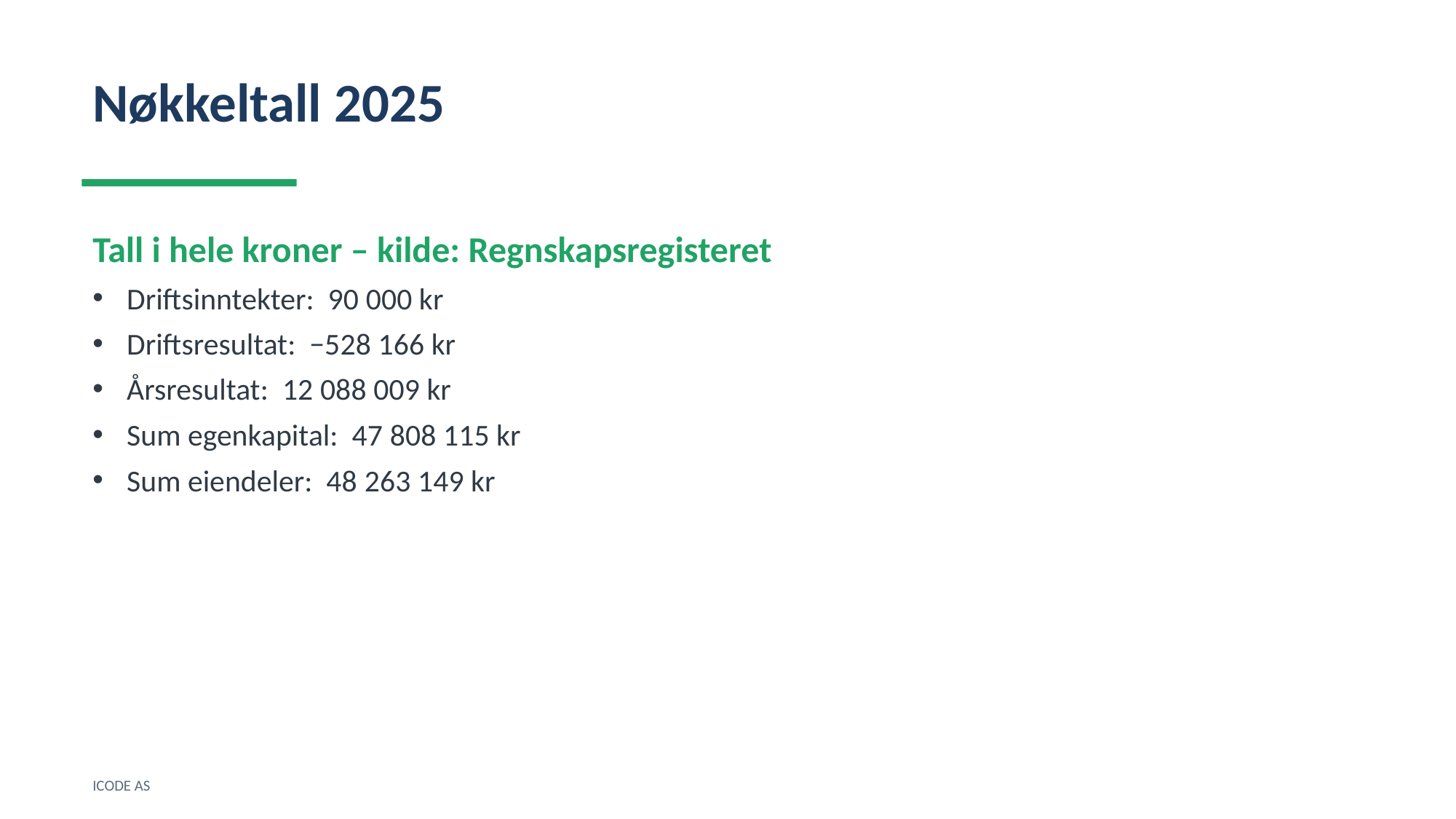

Nøkkeltall 2025

Tall i hele kroner – kilde: Regnskapsregisteret
Driftsinntekter:  90 000 kr
Driftsresultat:  −528 166 kr
Årsresultat:  12 088 009 kr
Sum egenkapital:  47 808 115 kr
Sum eiendeler:  48 263 149 kr
ICODE AS